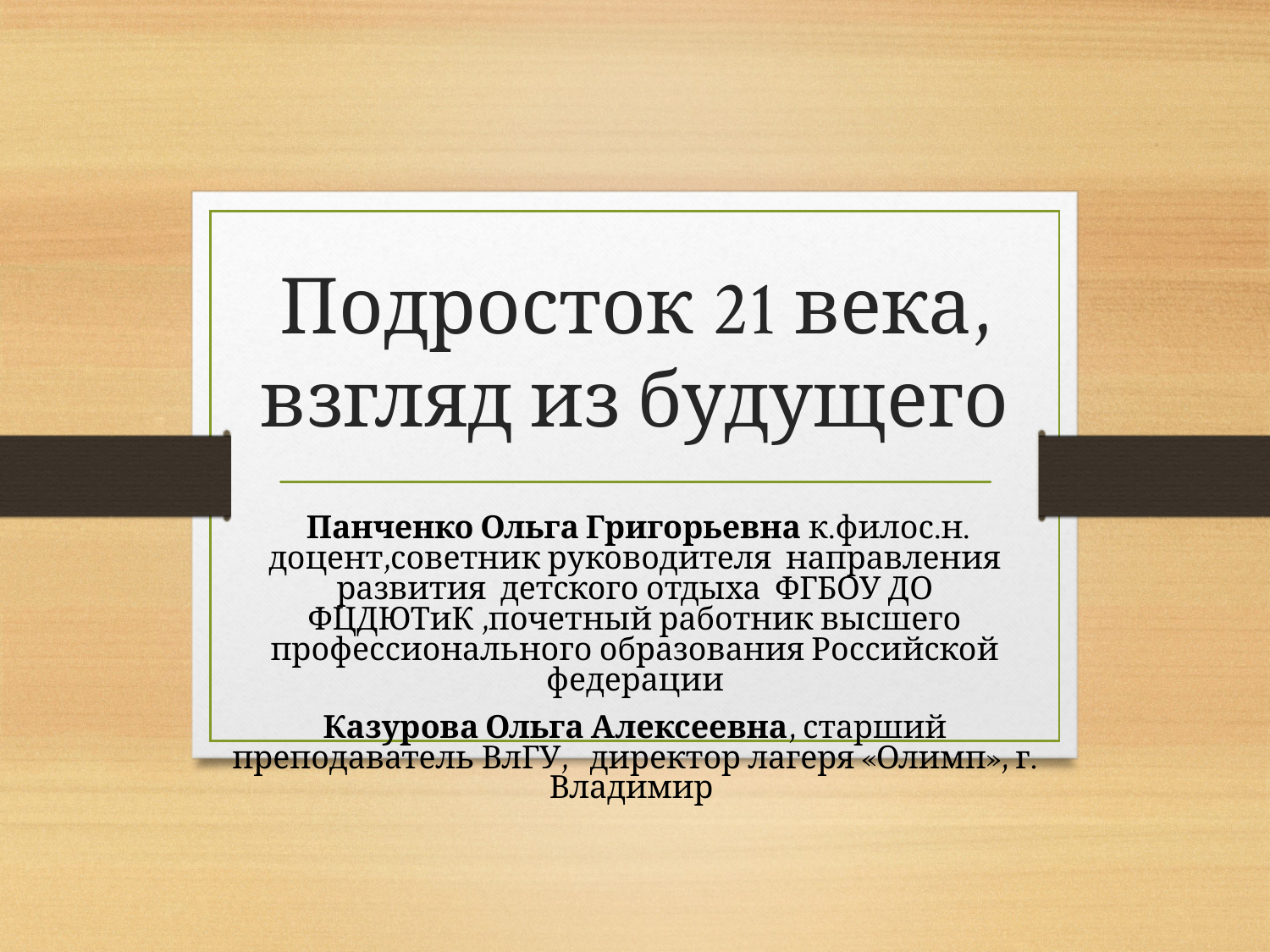

# Подросток 21 века, взгляд из будущего
 Панченко Ольга Григорьевна к.филос.н. доцент,советник руководителя  направления развития  детского отдыха  ФГБОУ ДО ФЦДЮТиК ,почетный работник высшего профессионального образования Российской федерации
Казурова Ольга Алексеевна, старший преподаватель ВлГУ,   директор лагеря «Олимп», г. Владимир